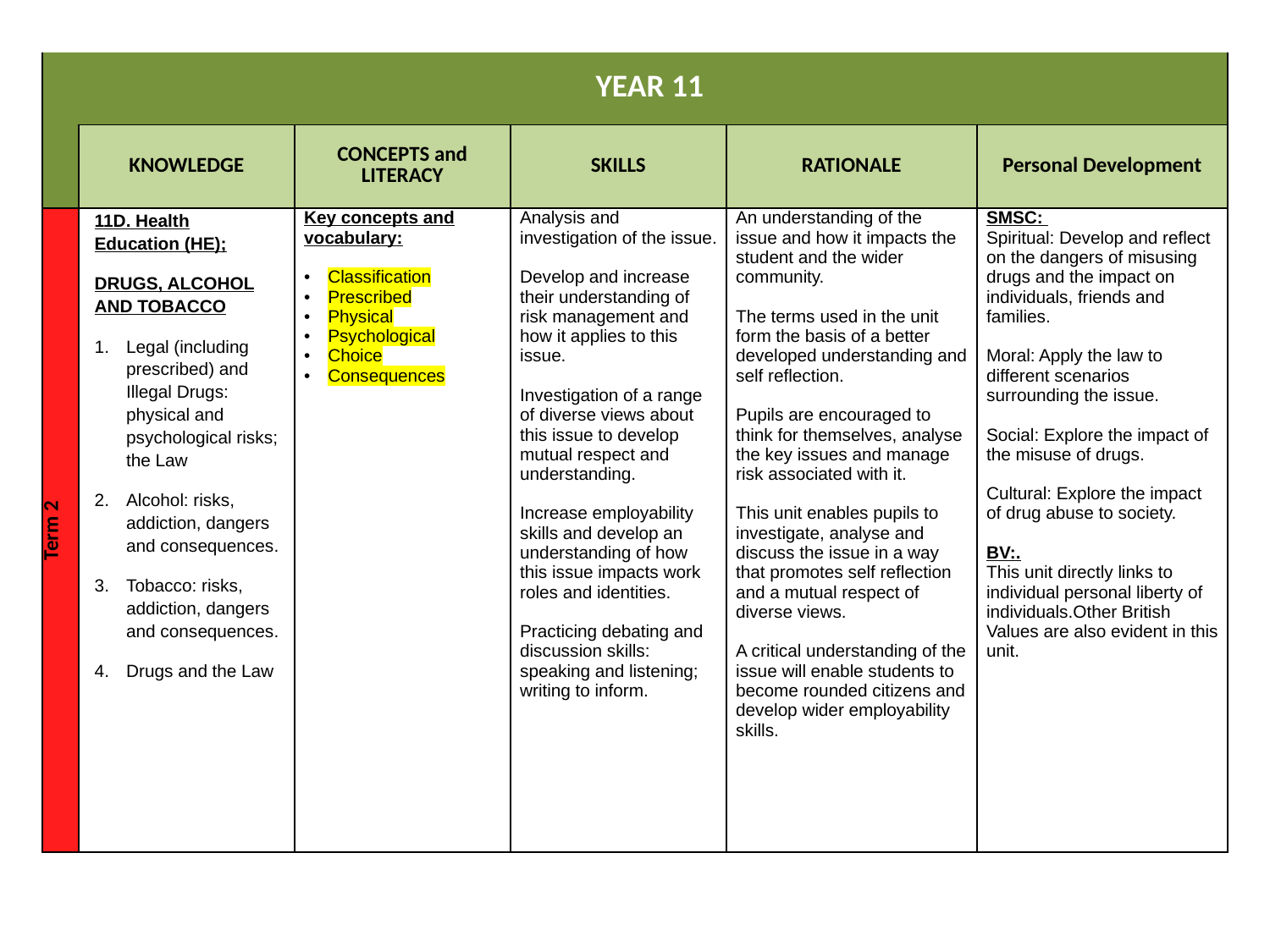

|  | YEAR 11 |  |  |  |  |
| --- | --- | --- | --- | --- | --- |
|  | KNOWLEDGE | CONCEPTS and LITERACY | SKILLS | RATIONALE | Personal Development |
| Term 2 | 11D. Health Education (HE); DRUGS, ALCOHOL AND TOBACCO Legal (including prescribed) and Illegal Drugs: physical and psychological risks; the Law Alcohol: risks, addiction, dangers and consequences. Tobacco: risks, addiction, dangers and consequences. Drugs and the Law | Key concepts and vocabulary: Classification Prescribed Physical Psychological Choice Consequences | Analysis and investigation of the issue. Develop and increase their understanding of risk management and how it applies to this issue. Investigation of a range of diverse views about this issue to develop mutual respect and understanding. Increase employability skills and develop an understanding of how this issue impacts work roles and identities. Practicing debating and discussion skills: speaking and listening; writing to inform. | An understanding of the issue and how it impacts the student and the wider community. The terms used in the unit form the basis of a better developed understanding and self reflection. Pupils are encouraged to think for themselves, analyse the key issues and manage risk associated with it. This unit enables pupils to investigate, analyse and discuss the issue in a way that promotes self reflection and a mutual respect of diverse views. A critical understanding of the issue will enable students to become rounded citizens and develop wider employability skills. | SMSC: Spiritual: Develop and reflect on the dangers of misusing drugs and the impact on individuals, friends and families. Moral: Apply the law to different scenarios surrounding the issue. Social: Explore the impact of the misuse of drugs. Cultural: Explore the impact of drug abuse to society. BV:. This unit directly links to individual personal liberty of individuals.Other British Values are also evident in this unit. |